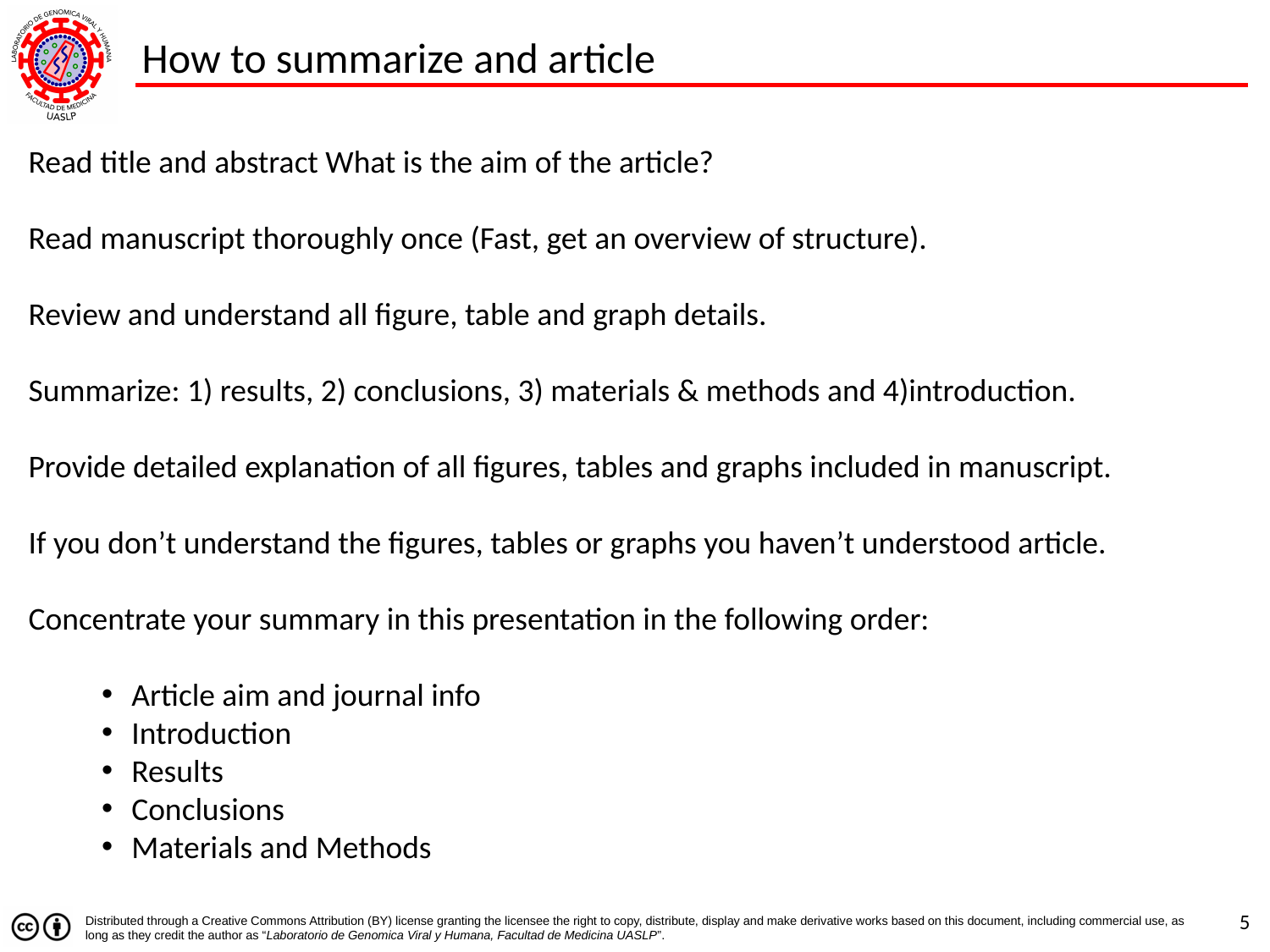

How to summarize and article
Read title and abstract What is the aim of the article?

Read manuscript thoroughly once (Fast, get an overview of structure).

Review and understand all figure, table and graph details.

Summarize: 1) results, 2) conclusions, 3) materials & methods and 4)introduction.

Provide detailed explanation of all figures, tables and graphs included in manuscript.

If you don’t understand the figures, tables or graphs you haven’t understood article.

Concentrate your summary in this presentation in the following order:

Article aim and journal info
Introduction
Results
Conclusions
Materials and Methods